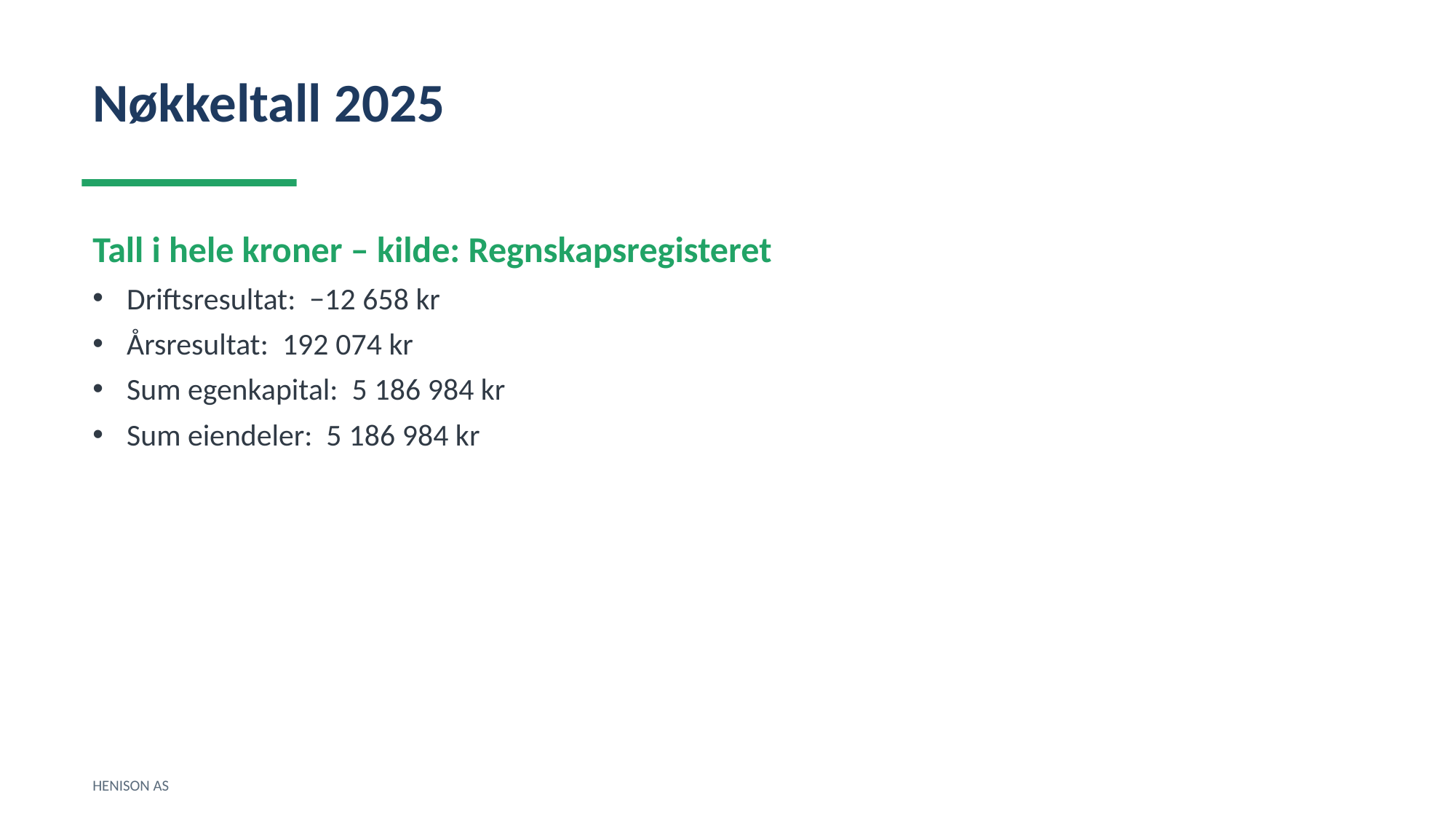

Nøkkeltall 2025

Tall i hele kroner – kilde: Regnskapsregisteret
Driftsresultat:  −12 658 kr
Årsresultat:  192 074 kr
Sum egenkapital:  5 186 984 kr
Sum eiendeler:  5 186 984 kr
HENISON AS